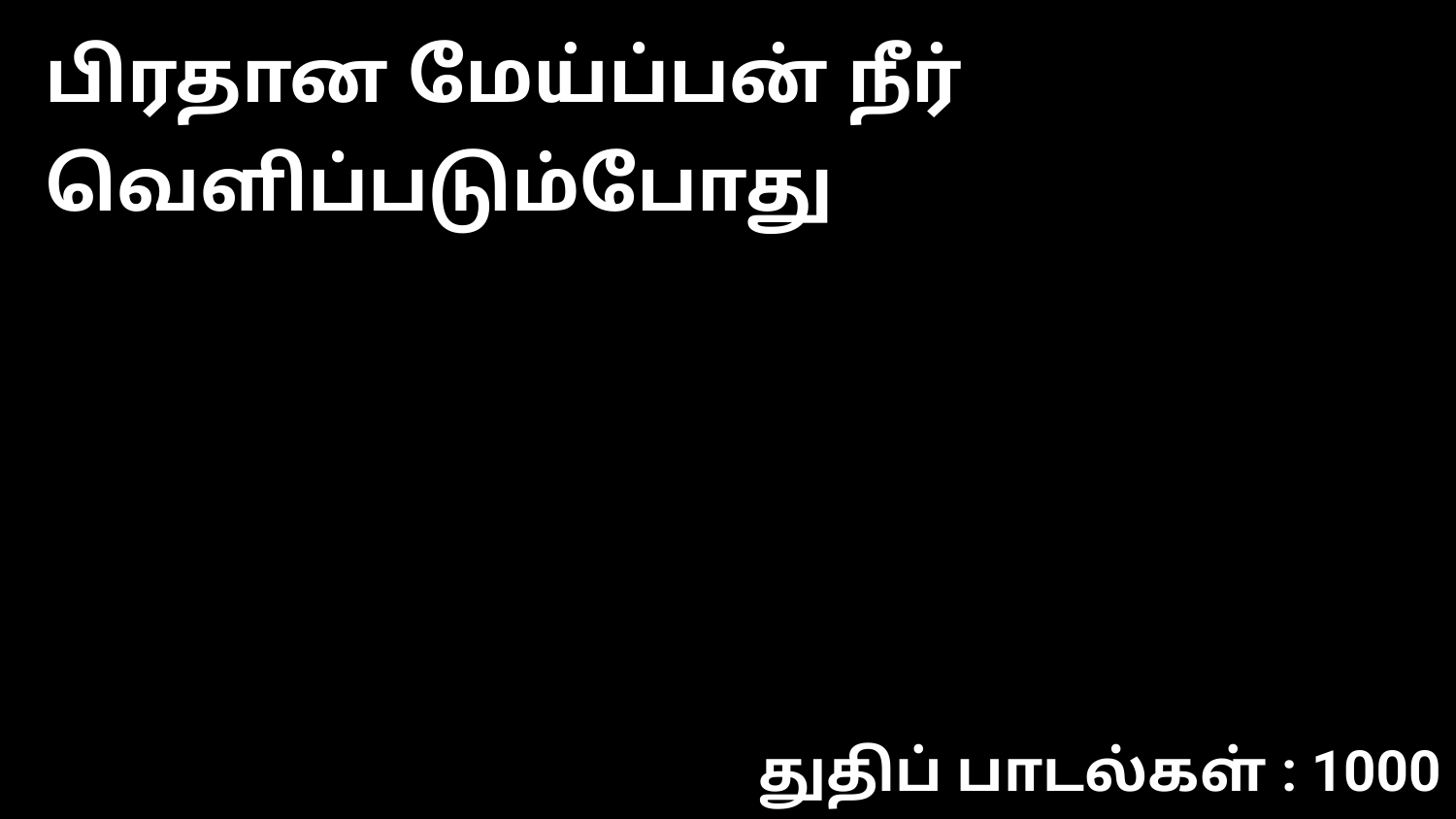

பிரதான மேய்ப்பன் நீர் வெளிப்படும்போது
துதிப் பாடல்கள் : 1000